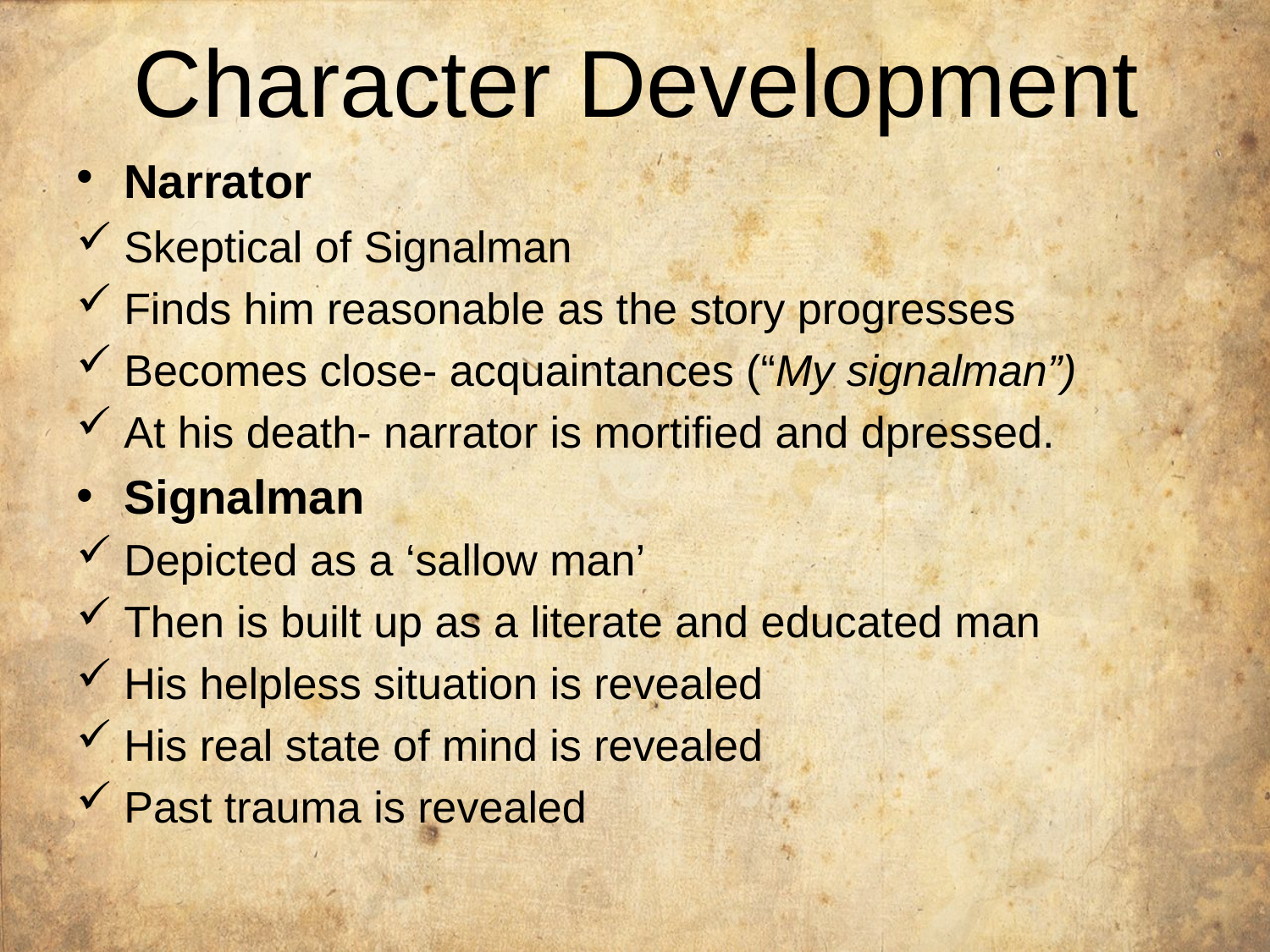

# Character Development
Narrator
Skeptical of Signalman
Finds him reasonable as the story progresses
Becomes close- acquaintances (“My signalman”)
At his death- narrator is mortified and dpressed.
Signalman
Depicted as a ‘sallow man’
Then is built up as a literate and educated man
His helpless situation is revealed
His real state of mind is revealed
Past trauma is revealed